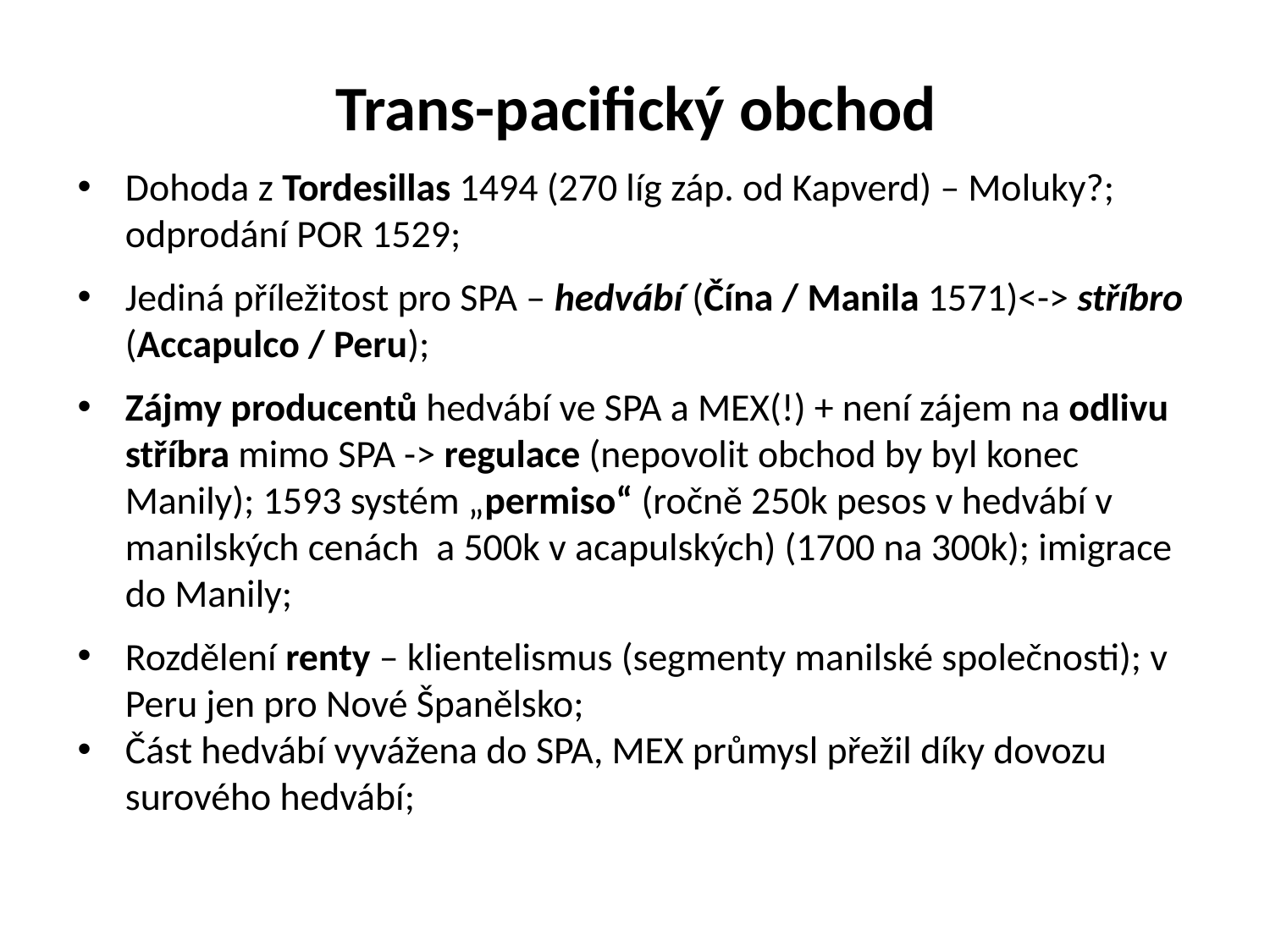

# Trans-pacifický obchod
Dohoda z Tordesillas 1494 (270 líg záp. od Kapverd) – Moluky?; odprodání POR 1529;

Jediná příležitost pro SPA – hedvábí (Čína / Manila 1571)<-> stříbro (Accapulco / Peru);

Zájmy producentů hedvábí ve SPA a MEX(!) + není zájem na odlivu stříbra mimo SPA -> regulace (nepovolit obchod by byl konec Manily); 1593 systém „permiso“ (ročně 250k pesos v hedvábí v manilských cenách  a 500k v acapulských) (1700 na 300k); imigrace do Manily;

Rozdělení renty – klientelismus (segmenty manilské společnosti); v Peru jen pro Nové Španělsko;
Část hedvábí vyvážena do SPA, MEX průmysl přežil díky dovozu surového hedvábí;